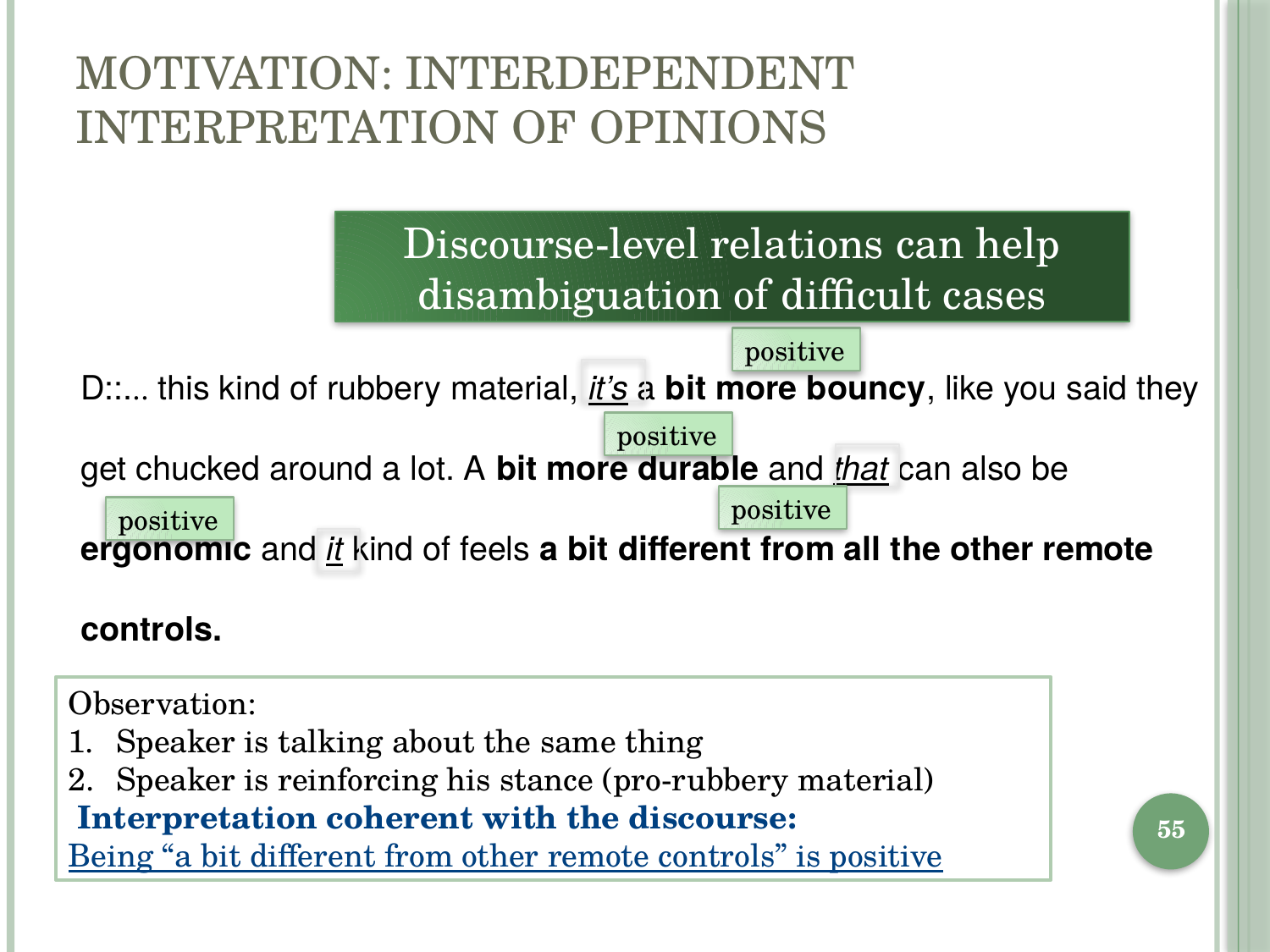

# Motivation: Interdependent Interpretation of Opinions
Discourse-level relations can help disambiguation of difficult cases
D::... this kind of rubbery material, it’s a bit more bouncy, like you said they get chucked around a lot. A bit more durable and that can also be ergonomic and it kind of feels a bit different from all the other remote controls.
positive

positive

positive
positive

Observation:
Speaker is talking about the same thing
Speaker is reinforcing his stance (pro-rubbery material)
 Interpretation coherent with the discourse:
Being “a bit different from other remote controls” is positive
55